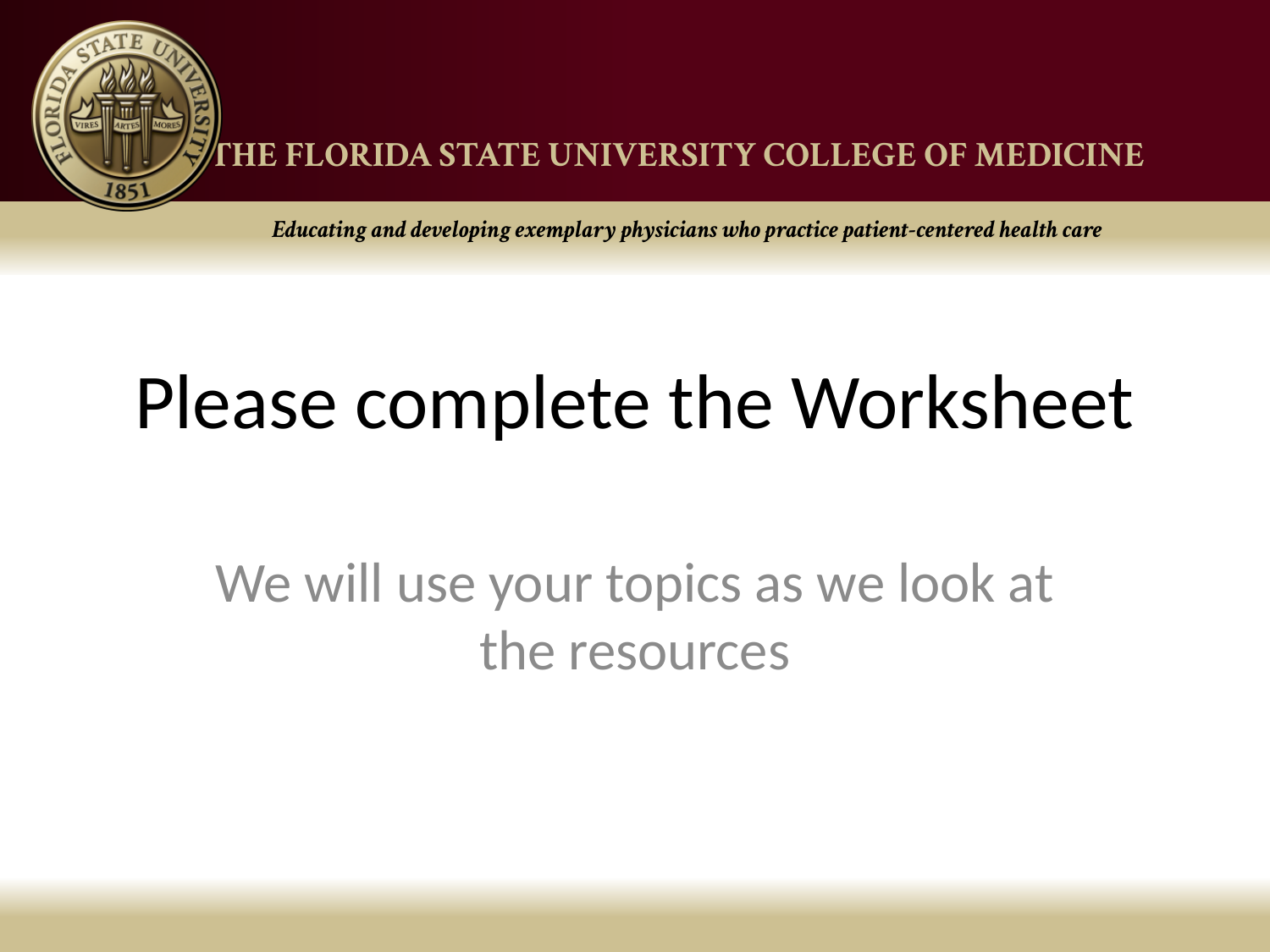

# Please complete the Worksheet
We will use your topics as we look at the resources